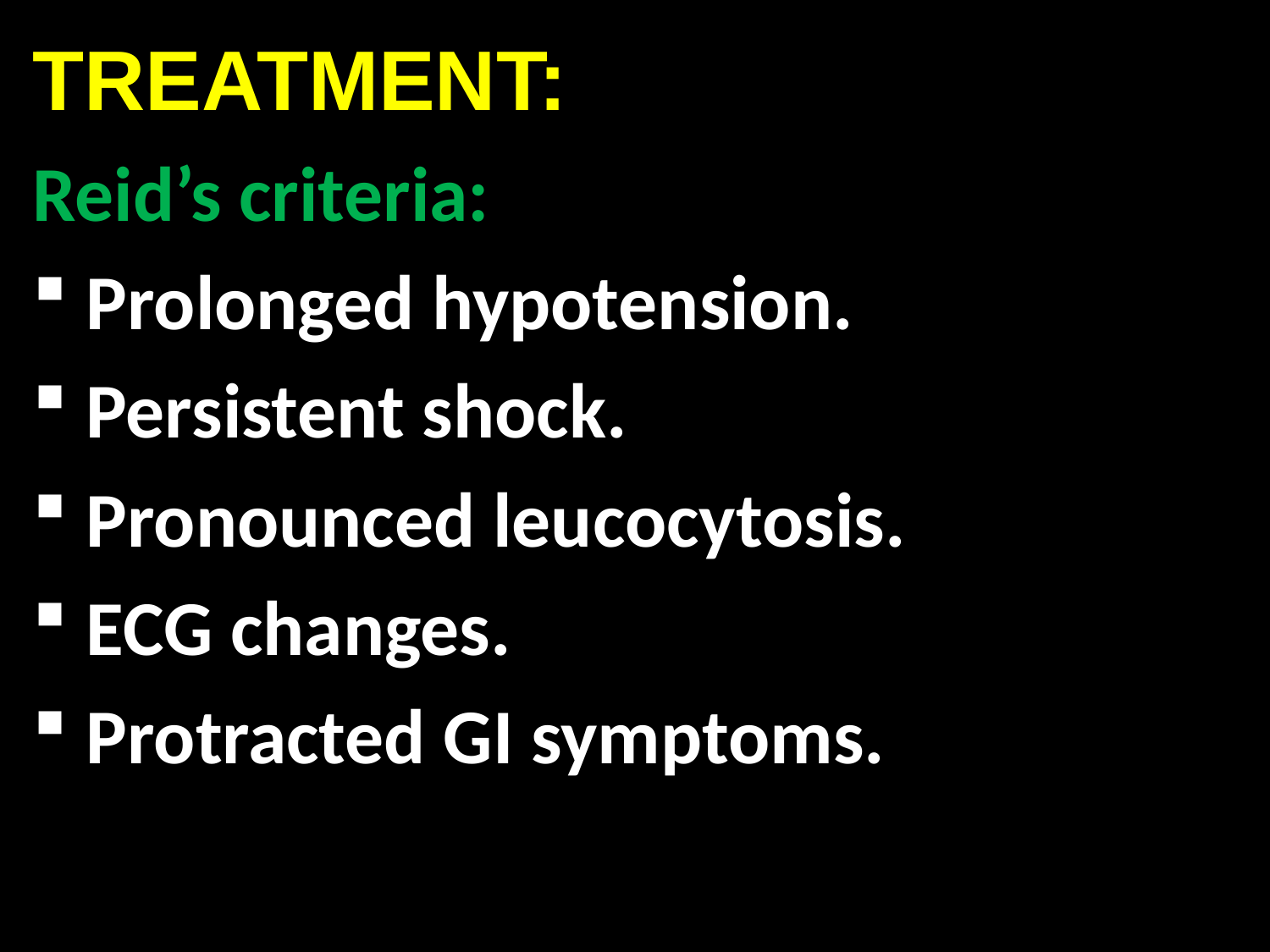

TREATMENT:
Reid’s criteria:
 Prolonged hypotension.
 Persistent shock.
 Pronounced leucocytosis.
 ECG changes.
 Protracted GI symptoms.